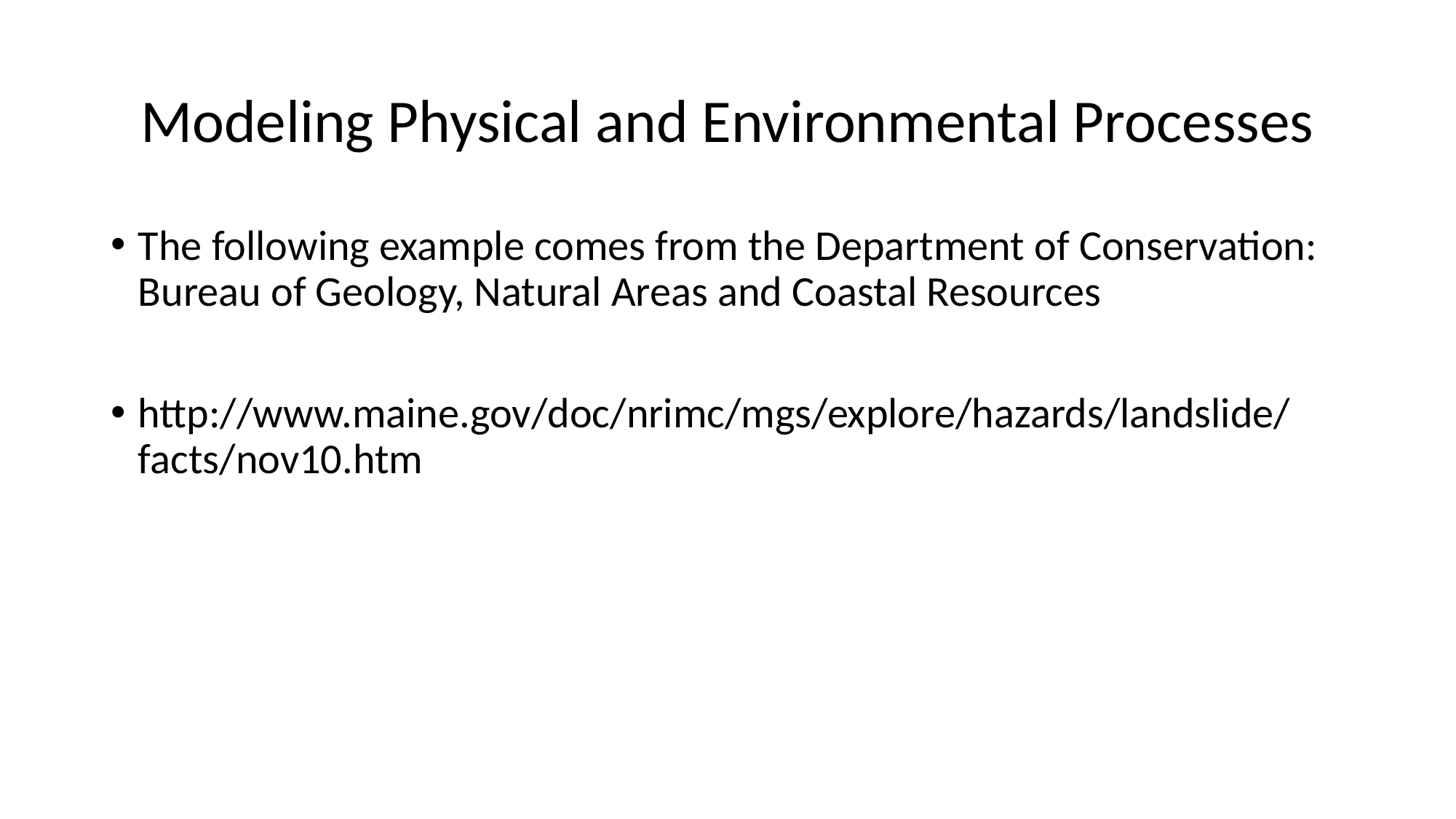

Modeling Physical and Environmental Processes
The following example comes from the Department of Conservation:  Bureau of Geology, Natural Areas and Coastal Resources

http://www.maine.gov/doc/nrimc/mgs/explore/hazards/landslide/facts/nov10.htm